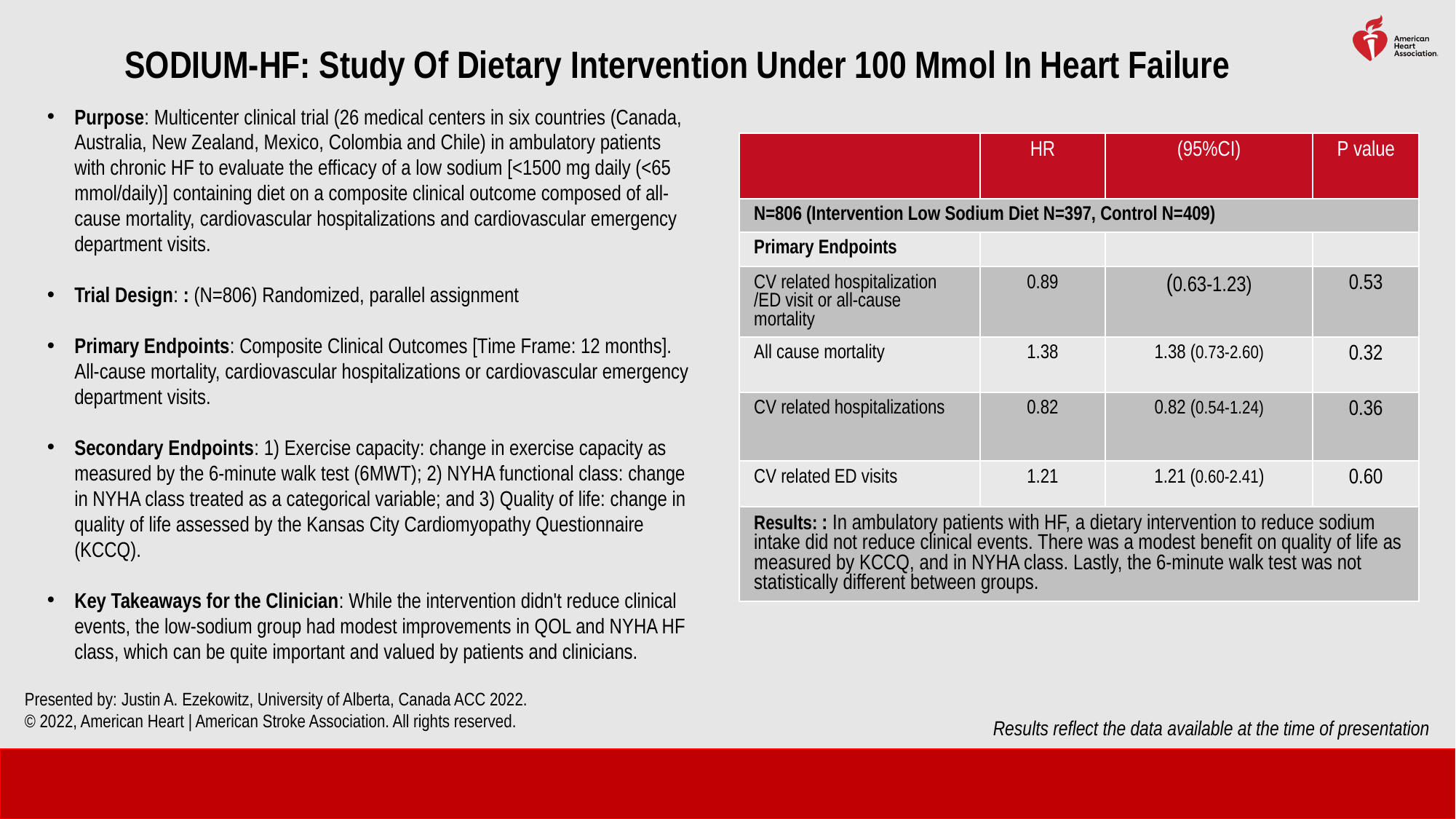

# SODIUM-HF: Study Of Dietary Intervention Under 100 Mmol In Heart Failure
Purpose: Multicenter clinical trial (26 medical centers in six countries (Canada, Australia, New Zealand, Mexico, Colombia and Chile) in ambulatory patients with chronic HF to evaluate the efficacy of a low sodium [<1500 mg daily (<65 mmol/daily)] containing diet on a composite clinical outcome composed of all-cause mortality, cardiovascular hospitalizations and cardiovascular emergency department visits.

Trial Design: : (N=806) Randomized, parallel assignment

Primary Endpoints: Composite Clinical Outcomes [Time Frame: 12 months]. All-cause mortality, cardiovascular hospitalizations or cardiovascular emergency department visits.

Secondary Endpoints: 1) Exercise capacity: change in exercise capacity as measured by the 6-minute walk test (6MWT); 2) NYHA functional class: change in NYHA class treated as a categorical variable; and 3) Quality of life: change in quality of life assessed by the Kansas City Cardiomyopathy Questionnaire (KCCQ).

Key Takeaways for the Clinician: While the intervention didn't reduce clinical events, the low-sodium group had modest improvements in QOL and NYHA HF class, which can be quite important and valued by patients and clinicians.
|  | HR | (95%CI) | P value |
| --- | --- | --- | --- |
| N=806 (Intervention Low Sodium Diet N=397, Control N=409) |  |  |  |
| Primary Endpoints |  |  |  |
| CV related hospitalization /ED visit or all-cause mortality | 0.89 | (0.63-1.23) | 0.53 |
| All cause mortality | 1.38 | 1.38 (0.73-2.60) | 0.32 |
| CV related hospitalizations | 0.82 | 0.82 (0.54-1.24) | 0.36 |
| CV related ED visits | 1.21 | 1.21 (0.60-2.41) | 0.60 |
| Results: : In ambulatory patients with HF, a dietary intervention to reduce sodium intake did not reduce clinical events. There was a modest benefit on quality of life as measured by KCCQ, and in NYHA class. Lastly, the 6-minute walk test was not statistically different between groups. |  |  |  |
Presented by: Justin A. Ezekowitz, University of Alberta, Canada ACC 2022.
© 2022, American Heart | American Stroke Association. All rights reserved.
Results reflect the data available at the time of presentation